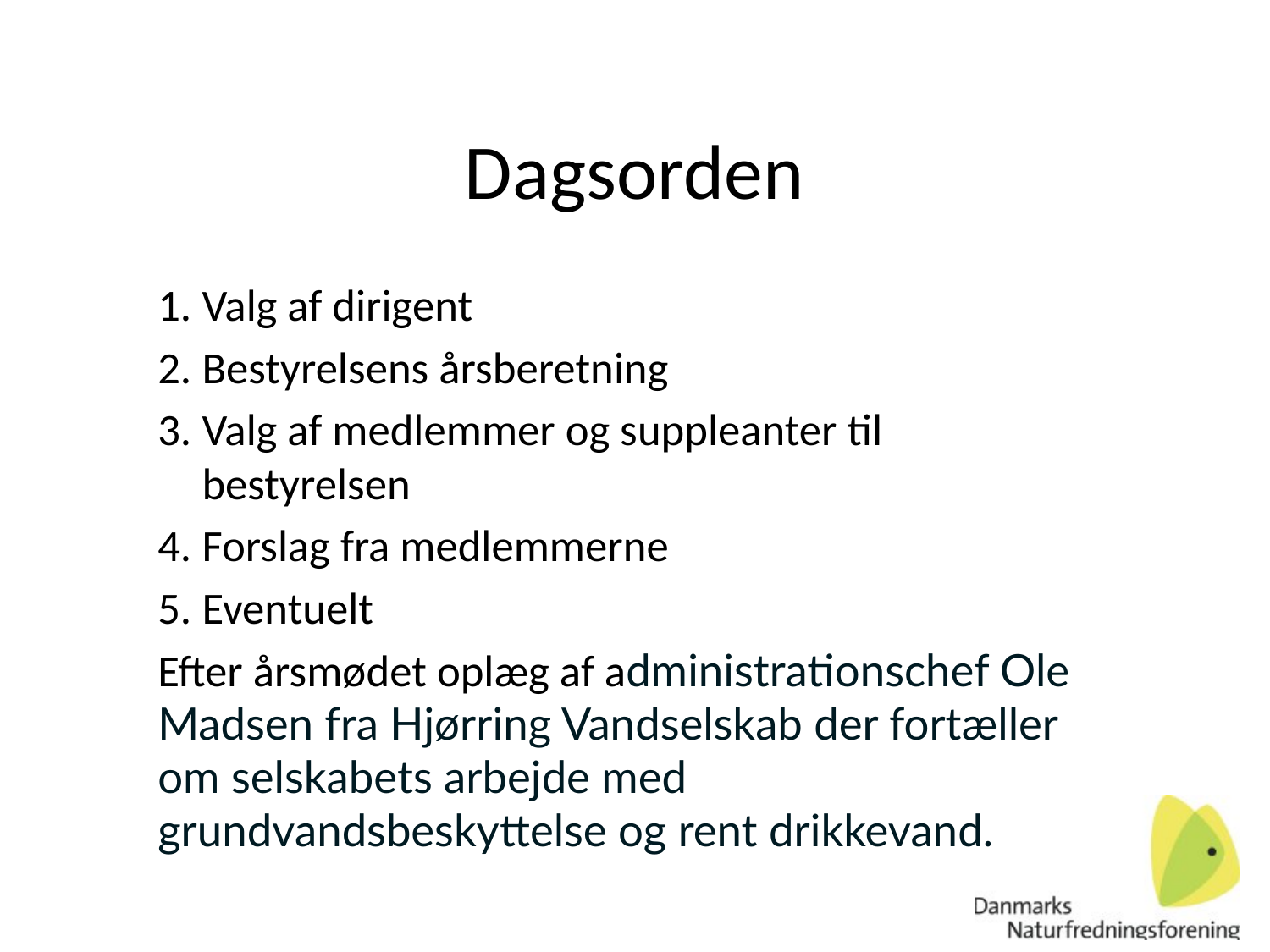

# Dagsorden
Valg af dirigent
Bestyrelsens årsberetning
Valg af medlemmer og suppleanter til bestyrelsen
Forslag fra medlemmerne
Eventuelt
Efter årsmødet oplæg af administrationschef Ole Madsen fra Hjørring Vandselskab der fortæller om selskabets arbejde med grundvandsbeskyttelse og rent drikkevand.